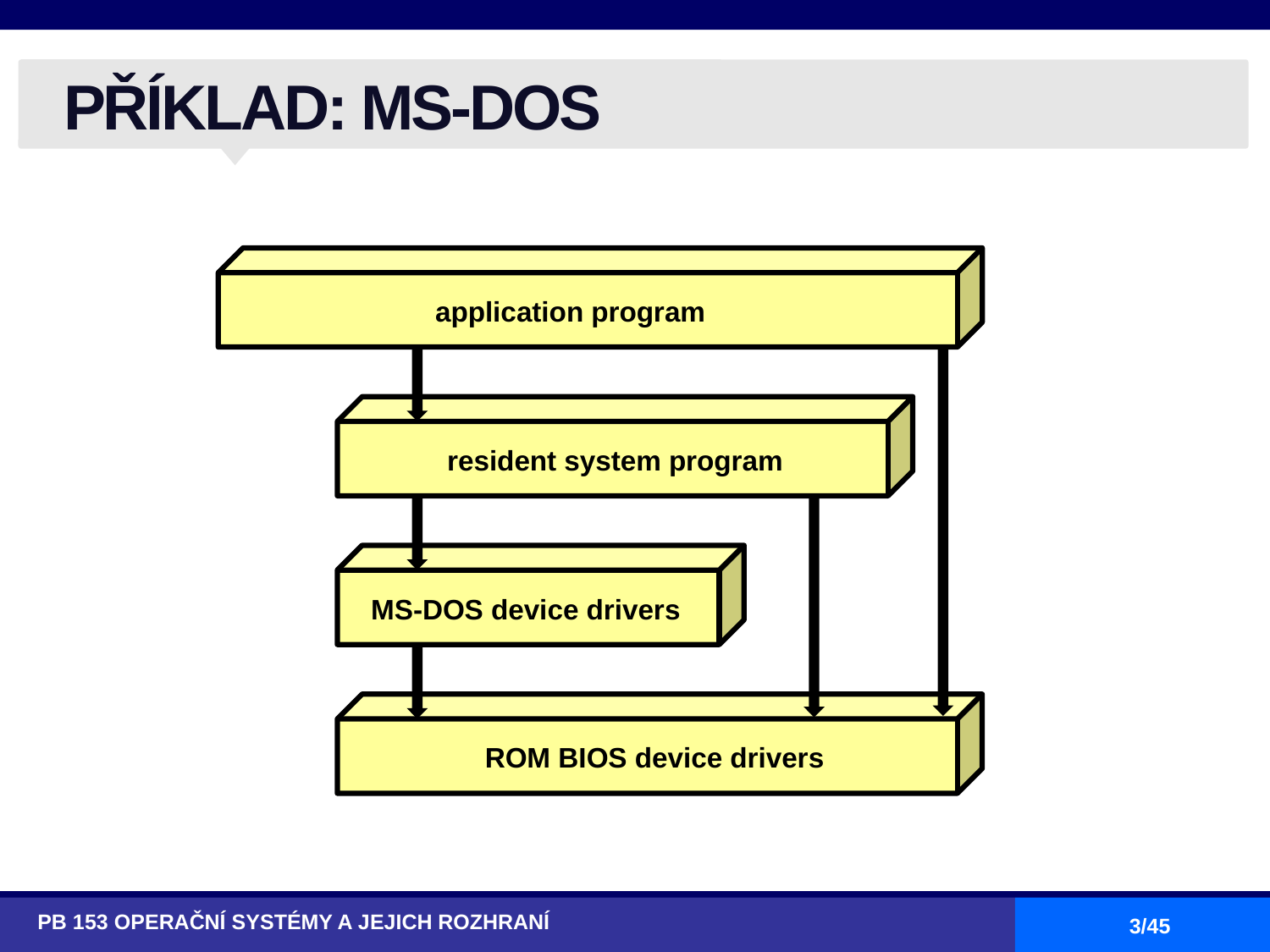

# PŘÍKLAD: MS-DOS

application program

resident system program

MS-DOS device drivers

ROM BIOS device drivers
PB 153 OPERAČNÍ SYSTÉMY A JEJICH ROZHRANÍ